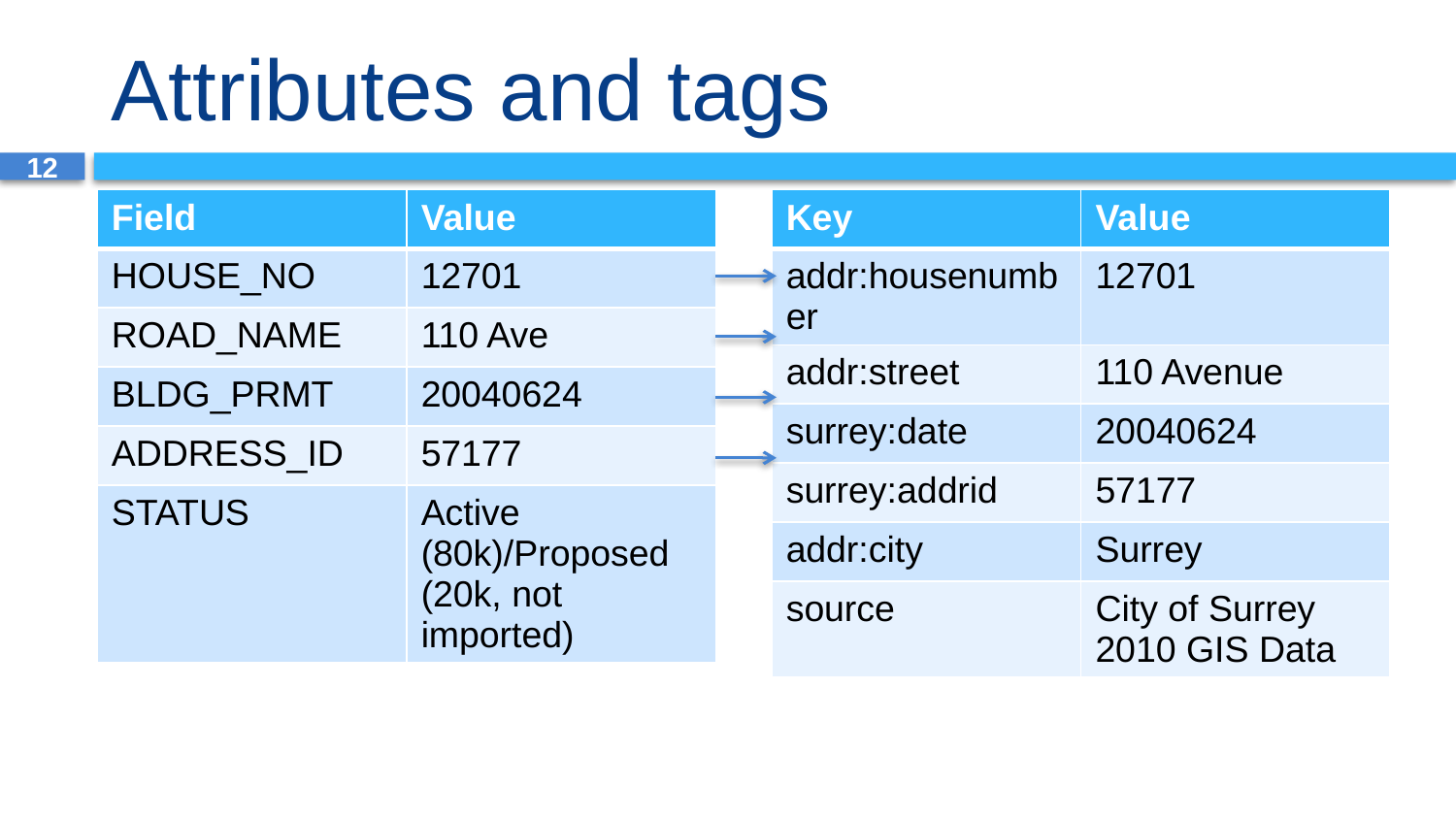

# Attributes and tags
12
| Field | Value |
| --- | --- |
| HOUSE\_NO | 12701 |
| ROAD\_NAME | 110 Ave |
| BLDG\_PRMT | 20040624 |
| ADDRESS\_ID | 57177 |
| STATUS | Active (80k)/Proposed (20k, not imported) |
| Key | Value |
| --- | --- |
| addr:housenumber | 12701 |
| addr:street | 110 Avenue |
| surrey:date | 20040624 |
| surrey:addrid | 57177 |
| addr:city | Surrey |
| source | City of Surrey 2010 GIS Data |